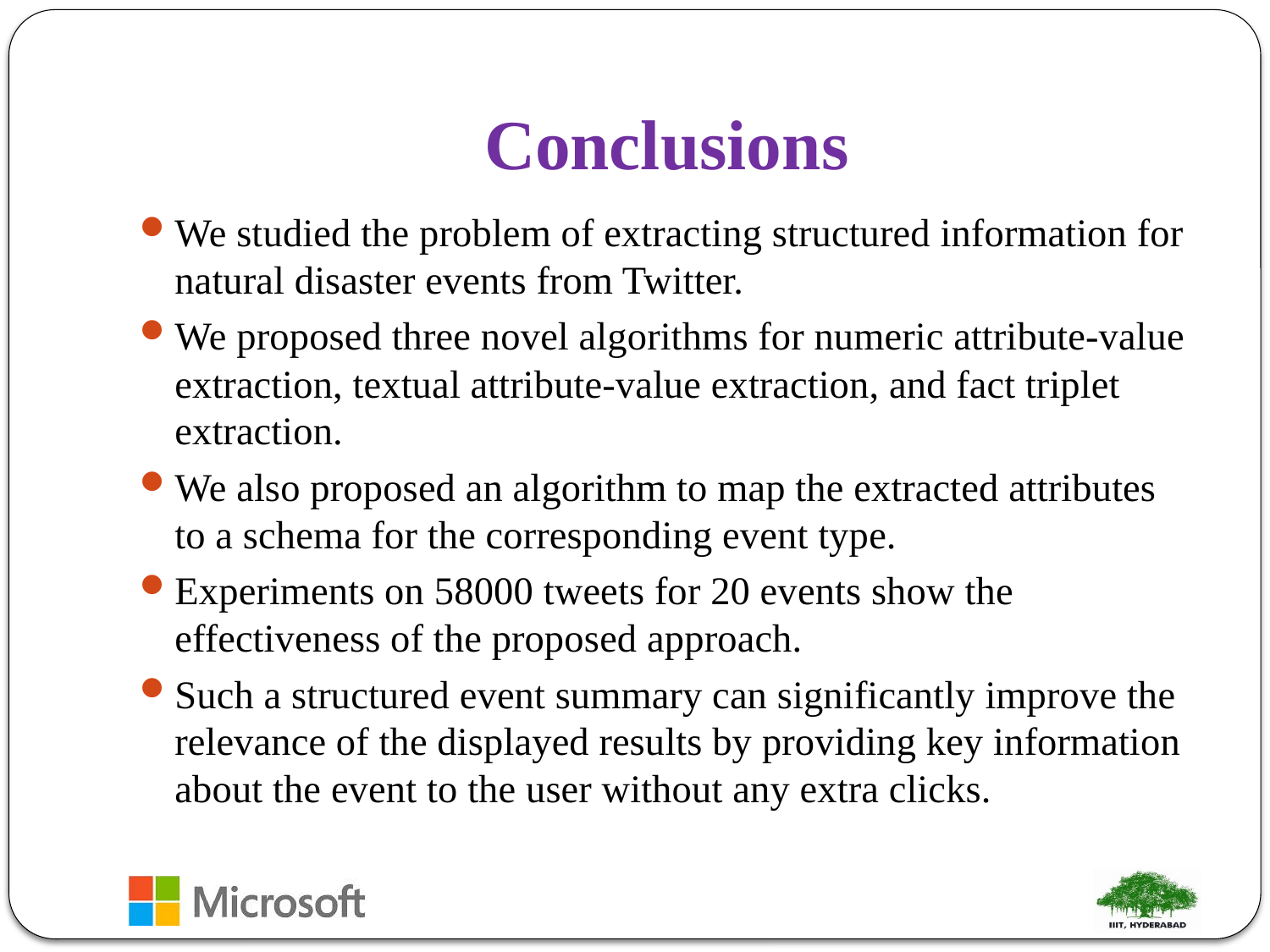

# Conclusions
We studied the problem of extracting structured information for natural disaster events from Twitter.
We proposed three novel algorithms for numeric attribute-value extraction, textual attribute-value extraction, and fact triplet extraction.
We also proposed an algorithm to map the extracted attributes to a schema for the corresponding event type.
Experiments on 58000 tweets for 20 events show the effectiveness of the proposed approach.
Such a structured event summary can significantly improve the relevance of the displayed results by providing key information about the event to the user without any extra clicks.